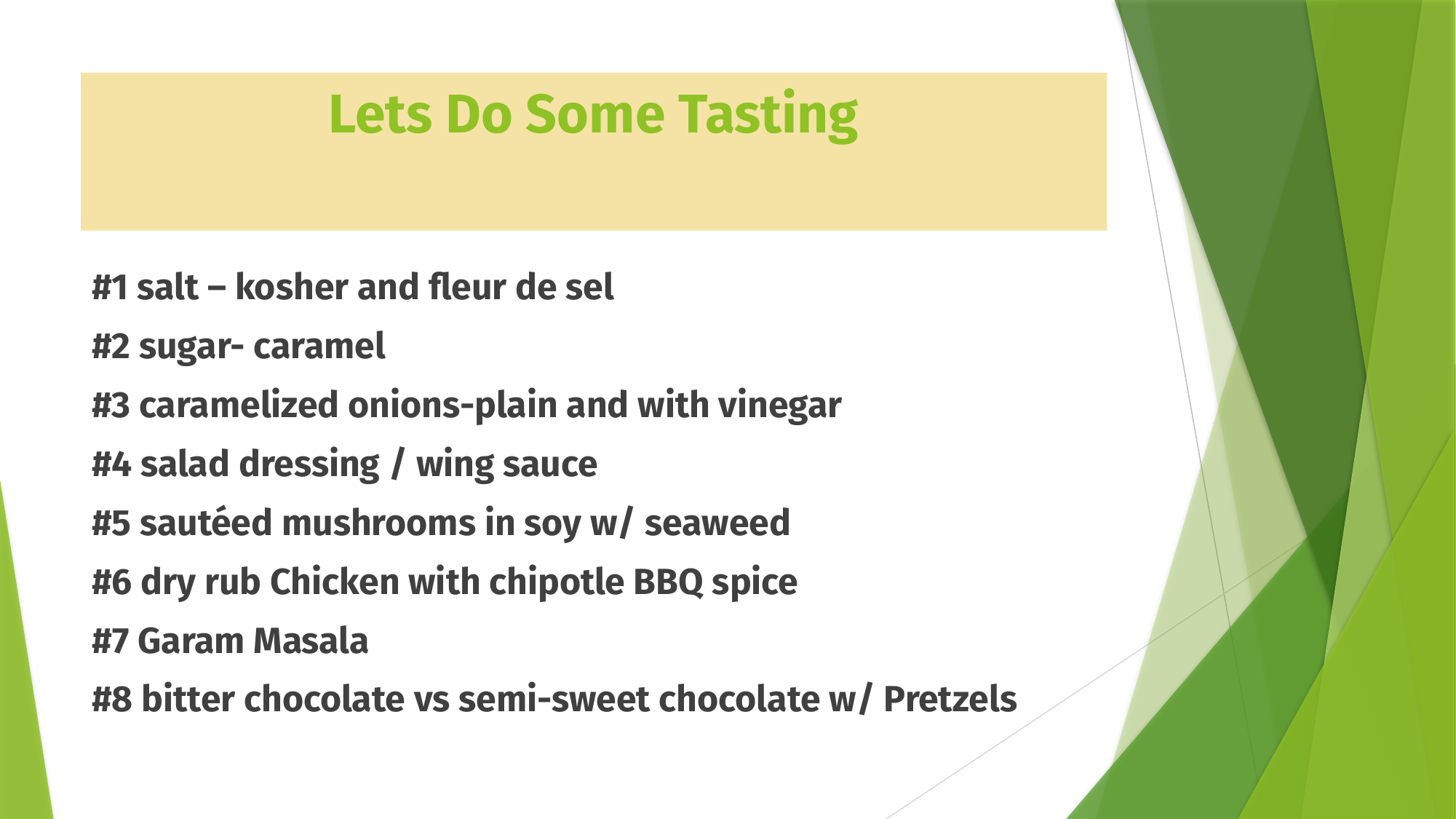

# Lets Do Some Tasting
#1 salt – kosher and fleur de sel
#2 sugar- caramel
#3 caramelized onions-plain and with vinegar
#4 salad dressing / wing sauce
#5 sautéed mushrooms in soy w/ seaweed
#6 dry rub Chicken with chipotle BBQ spice
#7 Garam Masala
#8 bitter chocolate vs semi-sweet chocolate w/ Pretzels